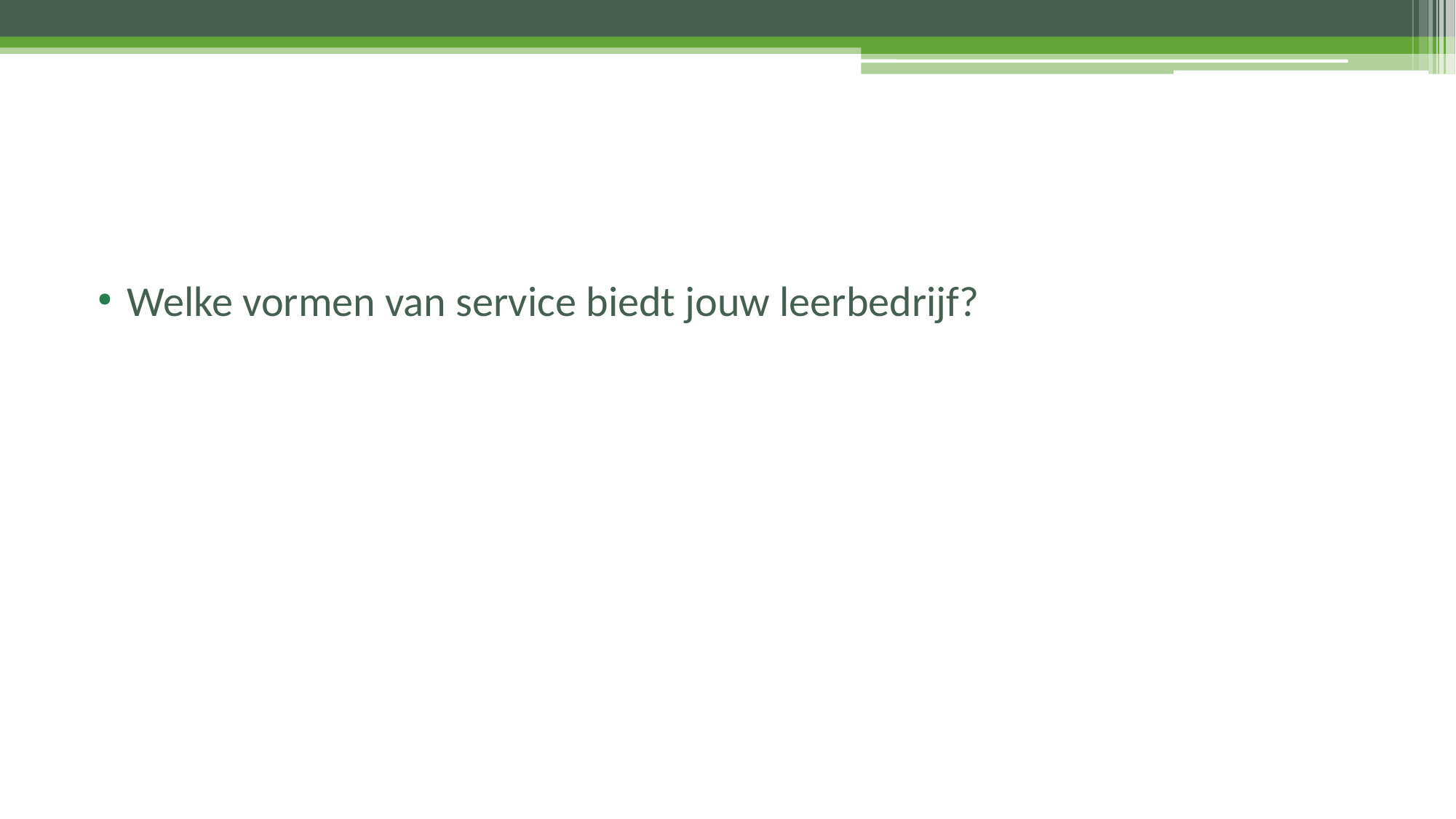

#
Welke vormen van service biedt jouw leerbedrijf?